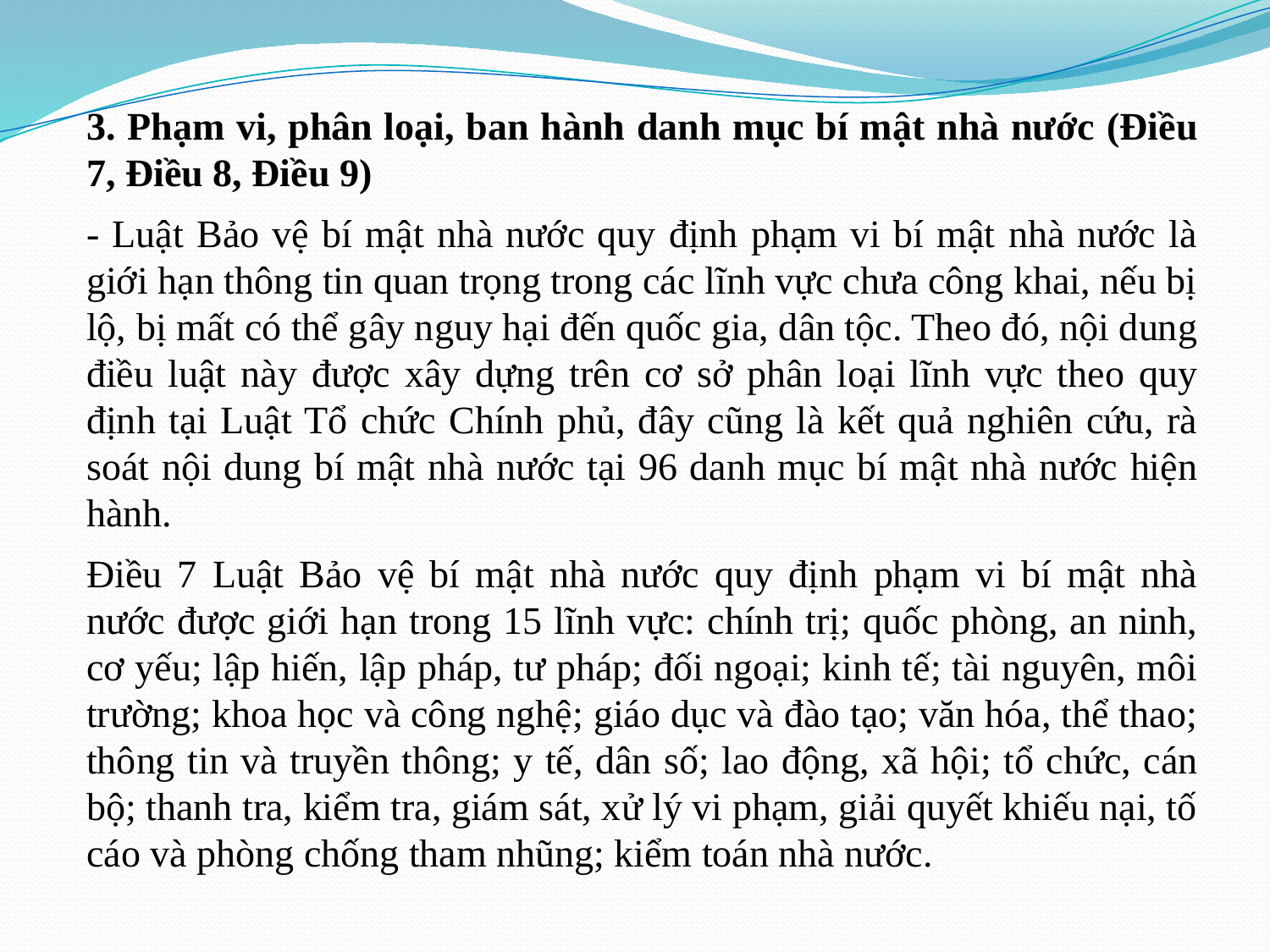

3. Phạm vi, phân loại, ban hành danh mục bí mật nhà nước (Điều 7, Điều 8, Điều 9)
- Luật Bảo vệ bí mật nhà nước quy định phạm vi bí mật nhà nước là giới hạn thông tin quan trọng trong các lĩnh vực chưa công khai, nếu bị lộ, bị mất có thể gây nguy hại đến quốc gia, dân tộc. Theo đó, nội dung điều luật này được xây dựng trên cơ sở phân loại lĩnh vực theo quy định tại Luật Tổ chức Chính phủ, đây cũng là kết quả nghiên cứu, rà soát nội dung bí mật nhà nước tại 96 danh mục bí mật nhà nước hiện hành.
Điều 7 Luật Bảo vệ bí mật nhà nước quy định phạm vi bí mật nhà nước được giới hạn trong 15 lĩnh vực: chính trị; quốc phòng, an ninh, cơ yếu; lập hiến, lập pháp, tư pháp; đối ngoại; kinh tế; tài nguyên, môi trường; khoa học và công nghệ; giáo dục và đào tạo; văn hóa, thể thao; thông tin và truyền thông; y tế, dân số; lao động, xã hội; tổ chức, cán bộ; thanh tra, kiểm tra, giám sát, xử lý vi phạm, giải quyết khiếu nại, tố cáo và phòng chống tham nhũng; kiểm toán nhà nước.